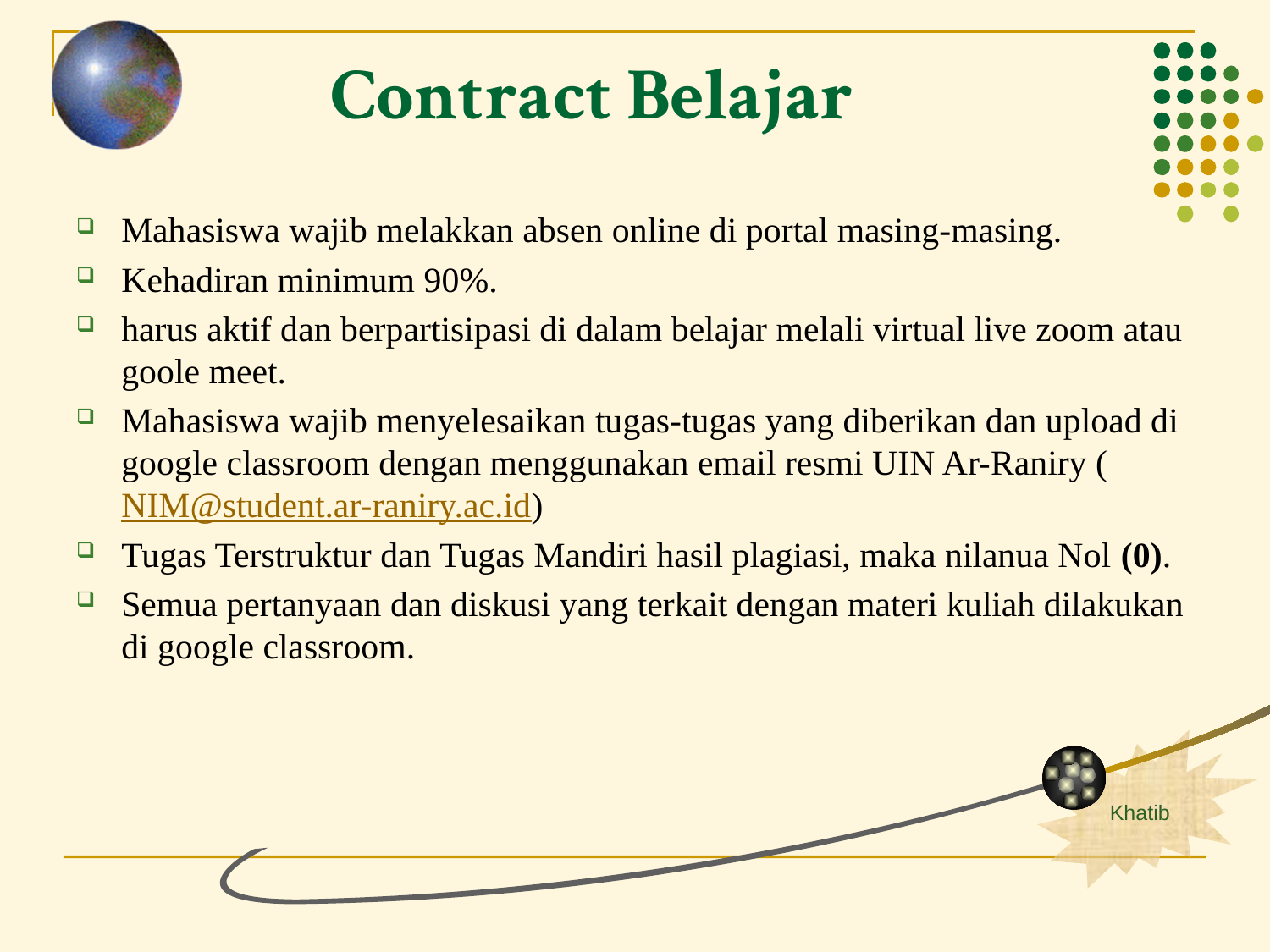

Contract Belajar
Mahasiswa wajib melakkan absen online di portal masing-masing.
Kehadiran minimum 90%.
harus aktif dan berpartisipasi di dalam belajar melali virtual live zoom atau goole meet.
Mahasiswa wajib menyelesaikan tugas-tugas yang diberikan dan upload di google classroom dengan menggunakan email resmi UIN Ar-Raniry (NIM@student.ar-raniry.ac.id)
Tugas Terstruktur dan Tugas Mandiri hasil plagiasi, maka nilanua Nol (0).
Semua pertanyaan dan diskusi yang terkait dengan materi kuliah dilakukan di google classroom.